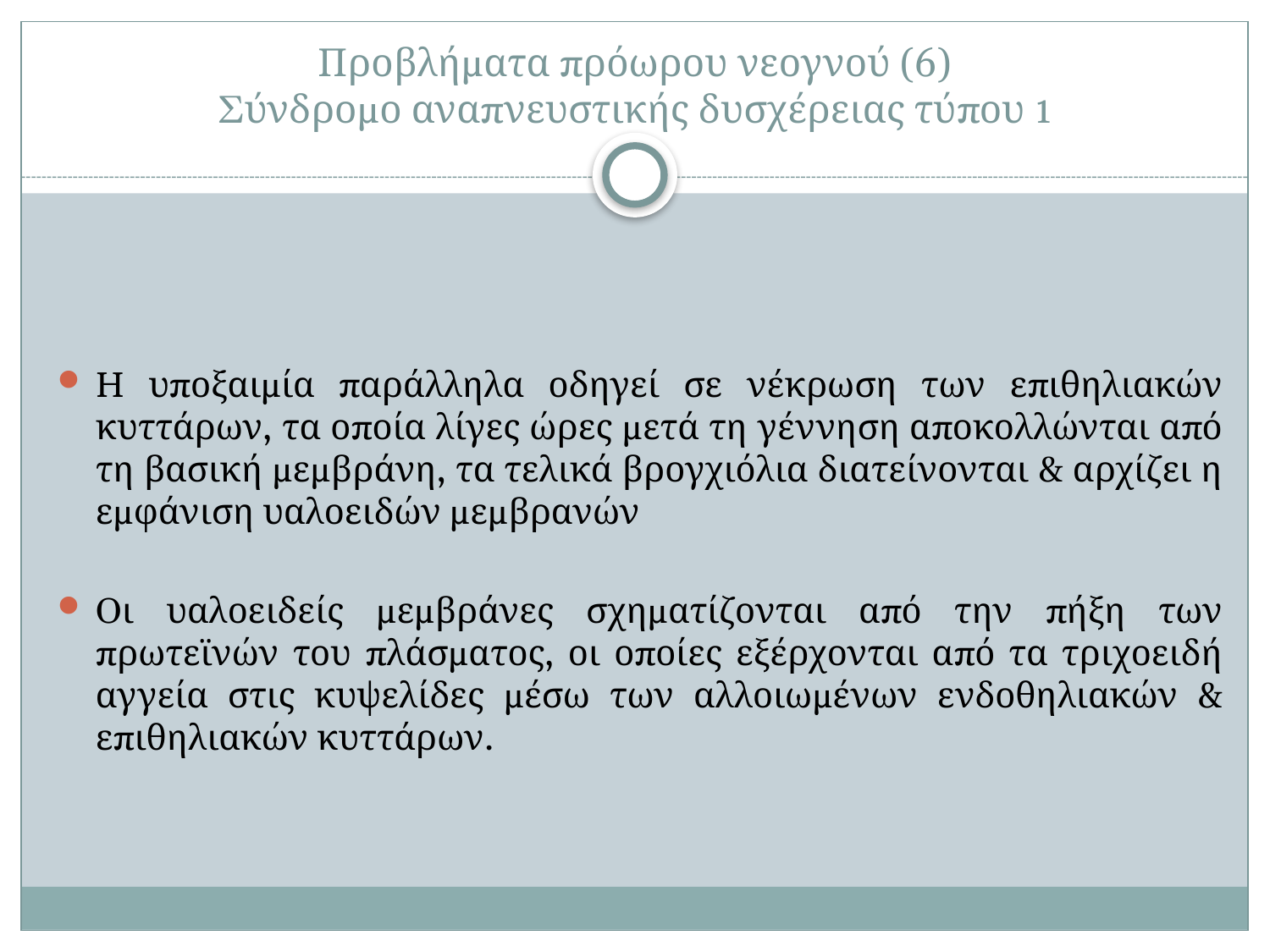

# Προβλήματα πρόωρου νεογνού (6) Σύνδρομο αναπνευστικής δυσχέρειας τύπου 1

Η υποξαιμία παράλληλα οδηγεί σε νέκρωση των επιθηλιακών κυττάρων, τα οποία λίγες ώρες μετά τη γέννηση αποκολλώνται από τη βασική μεμβράνη, τα τελικά βρογχιόλια διατείνονται & αρχίζει η εμφάνιση υαλοειδών μεμβρανών

Οι υαλοειδείς μεμβράνες σχηματίζονται από την πήξη των πρωτεϊνών του πλάσματος, οι οποίες εξέρχονται από τα τριχοειδή αγγεία στις κυψελίδες μέσω των αλλοιωμένων ενδοθηλιακών & επιθηλιακών κυττάρων.